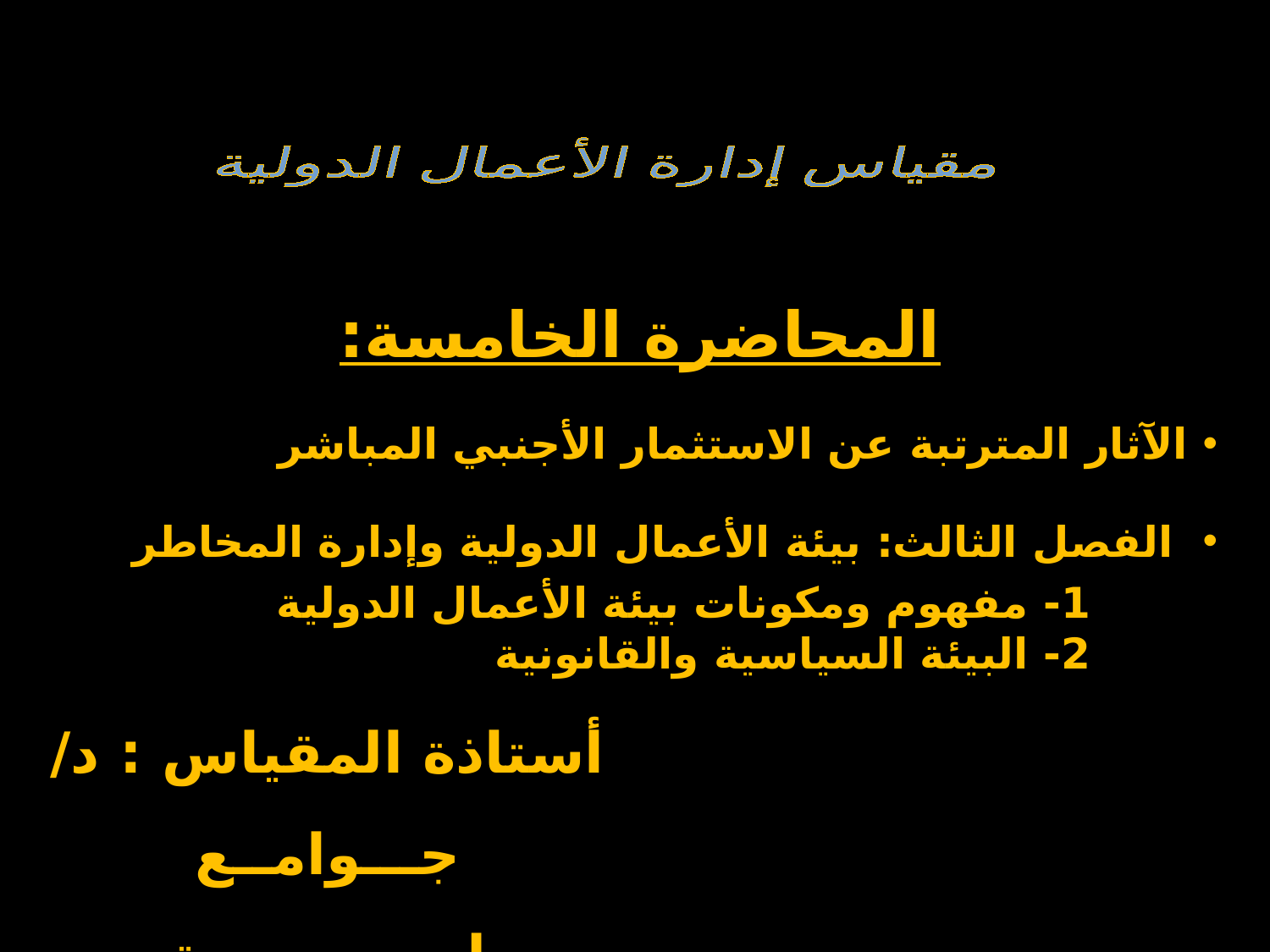

مقياس إدارة الأعمال الدولية

المحاضرة الخامسة:
 الآثار المترتبة عن الاستثمار الأجنبي المباشر
  الفصل الثالث: بيئة الأعمال الدولية وإدارة المخاطر
		1- مفهوم ومكونات بيئة الأعمال الدولية
		2- البيئة السياسية والقانونية
أستاذة المقياس : د/ جـــوامــع لــبــيــــــبة